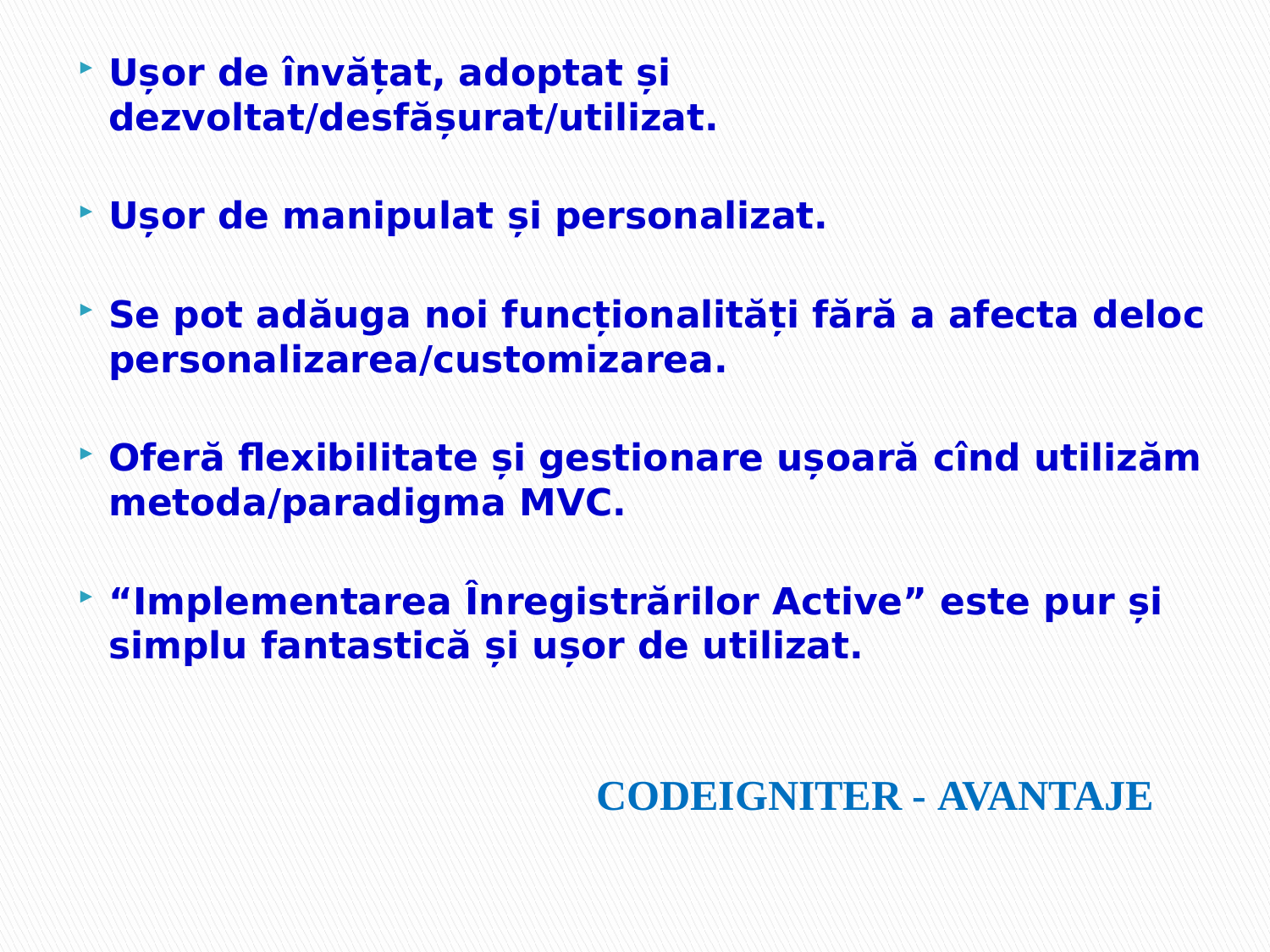

Ușor de învățat, adoptat și dezvoltat/desfășurat/utilizat.

Ușor de manipulat și personalizat.

Se pot adăuga noi funcționalități fără a afecta deloc personalizarea/customizarea.

Oferă flexibilitate și gestionare ușoară cînd utilizăm metoda/paradigma MVC.

“Implementarea Înregistrărilor Active” este pur și simplu fantastică și ușor de utilizat.

# CODEIGNITER - AVANTAJE